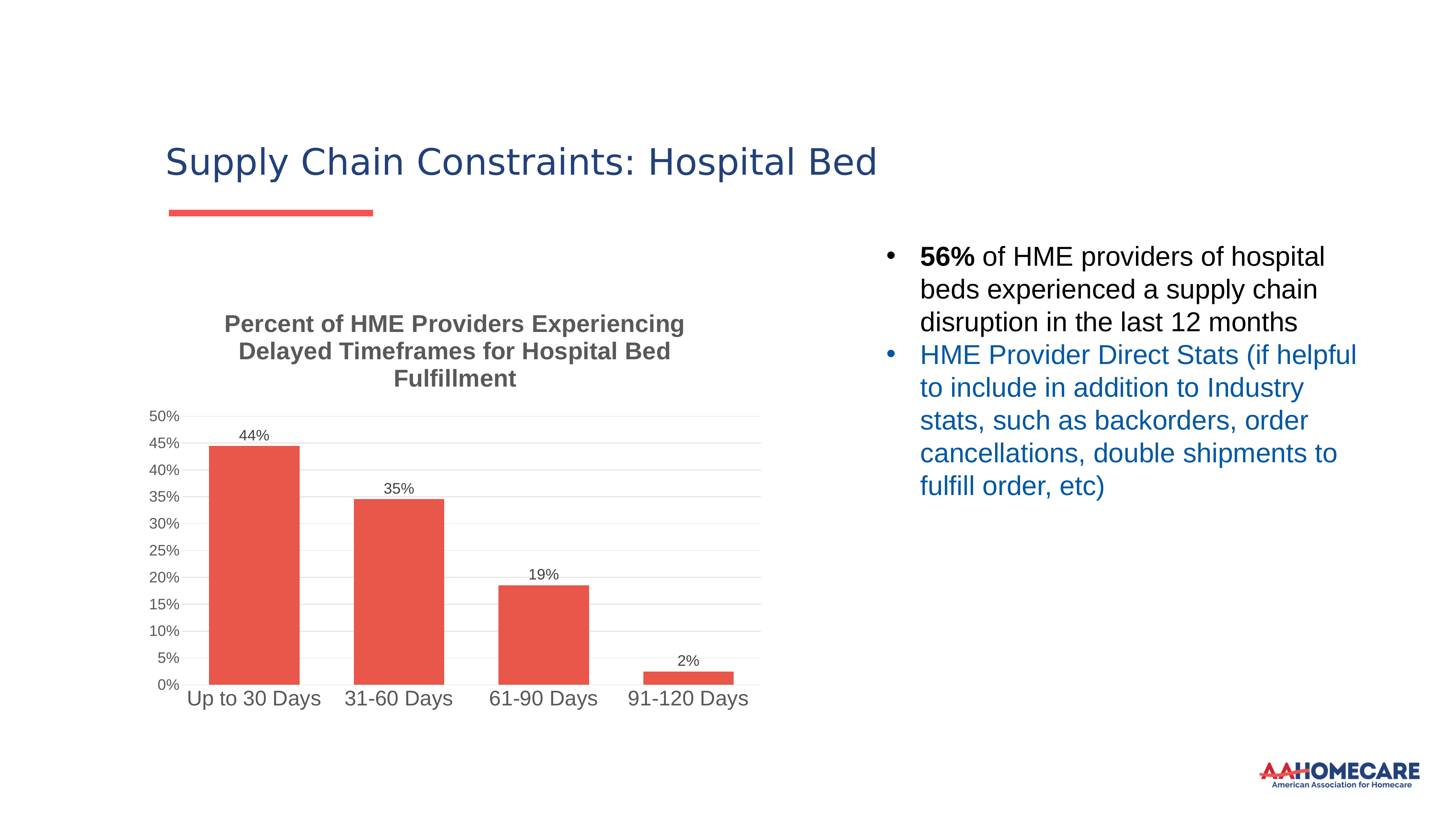

Supply Chain Constraints: Hospital Bed
56% of HME providers of hospital beds experienced a supply chain disruption in the last 12 months
HME Provider Direct Stats (if helpful to include in addition to Industry stats, such as backorders, order cancellations, double shipments to fulfill order, etc)

### Chart: Percent of HME Providers Experiencing Delayed Timeframes for Hospital Bed Fulfillment

| Category |  |
|---|---|
| Up to 30 Days | 0.4444444444444444 |
| 31-60 Days | 0.345679012345679 |
| 61-90 Days | 0.18518518518518517 |
| 91-120 Days | 0.024691358024691357 |